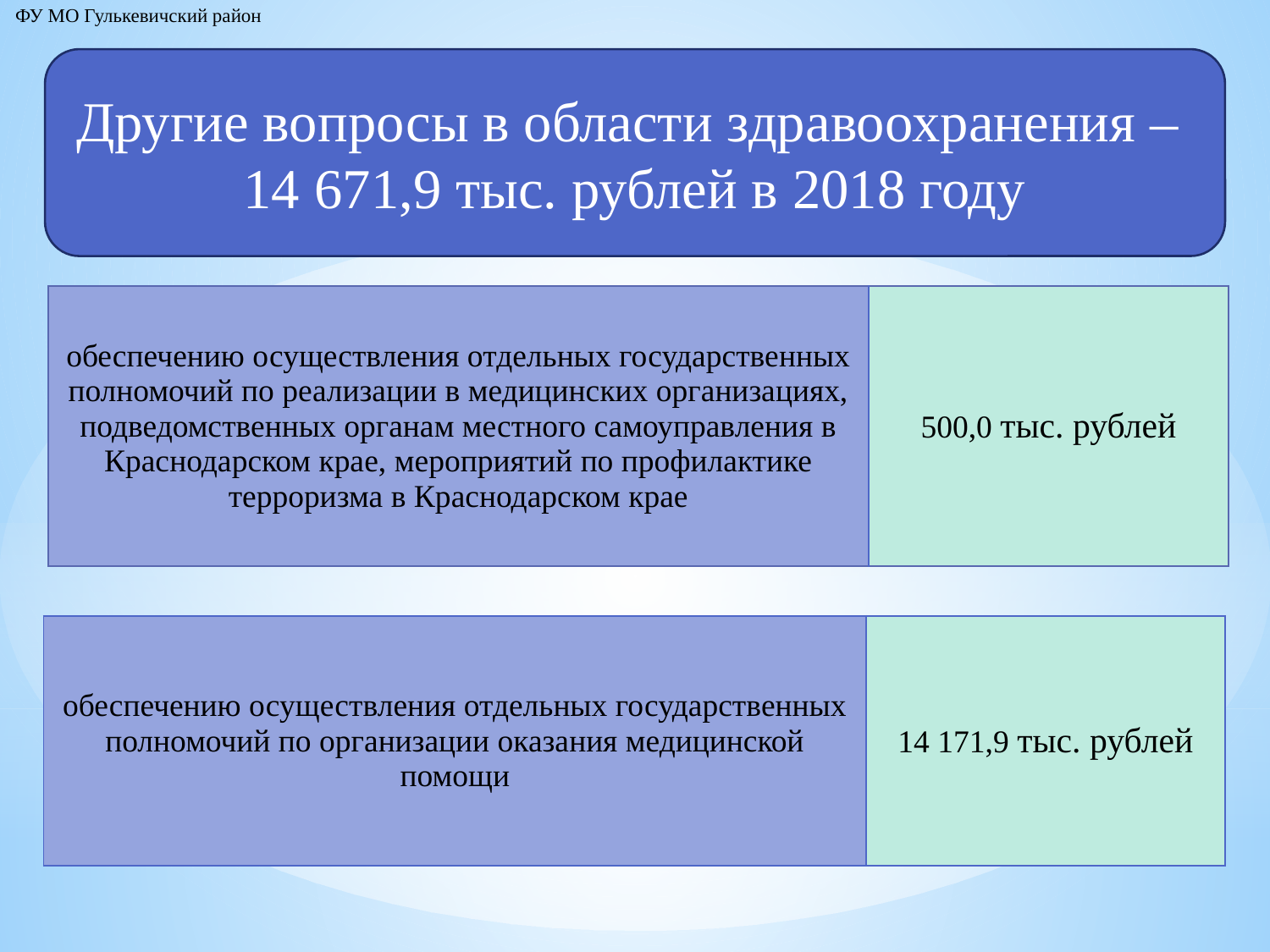

ФУ МО Гулькевичский район
Другие вопросы в области здравоохранения –
14 671,9 тыс. рублей в 2018 году
| обеспечению осуществления отдельных государственных полномочий по реализации в медицинских организациях, подведомственных органам местного самоуправления в Краснодарском крае, мероприятий по профилактике терроризма в Краснодарском крае | 500,0 тыс. рублей |
| --- | --- |
| обеспечению осуществления отдельных государственных полномочий по организации оказания медицинской помощи | 14 171,9 тыс. рублей |
| --- | --- |